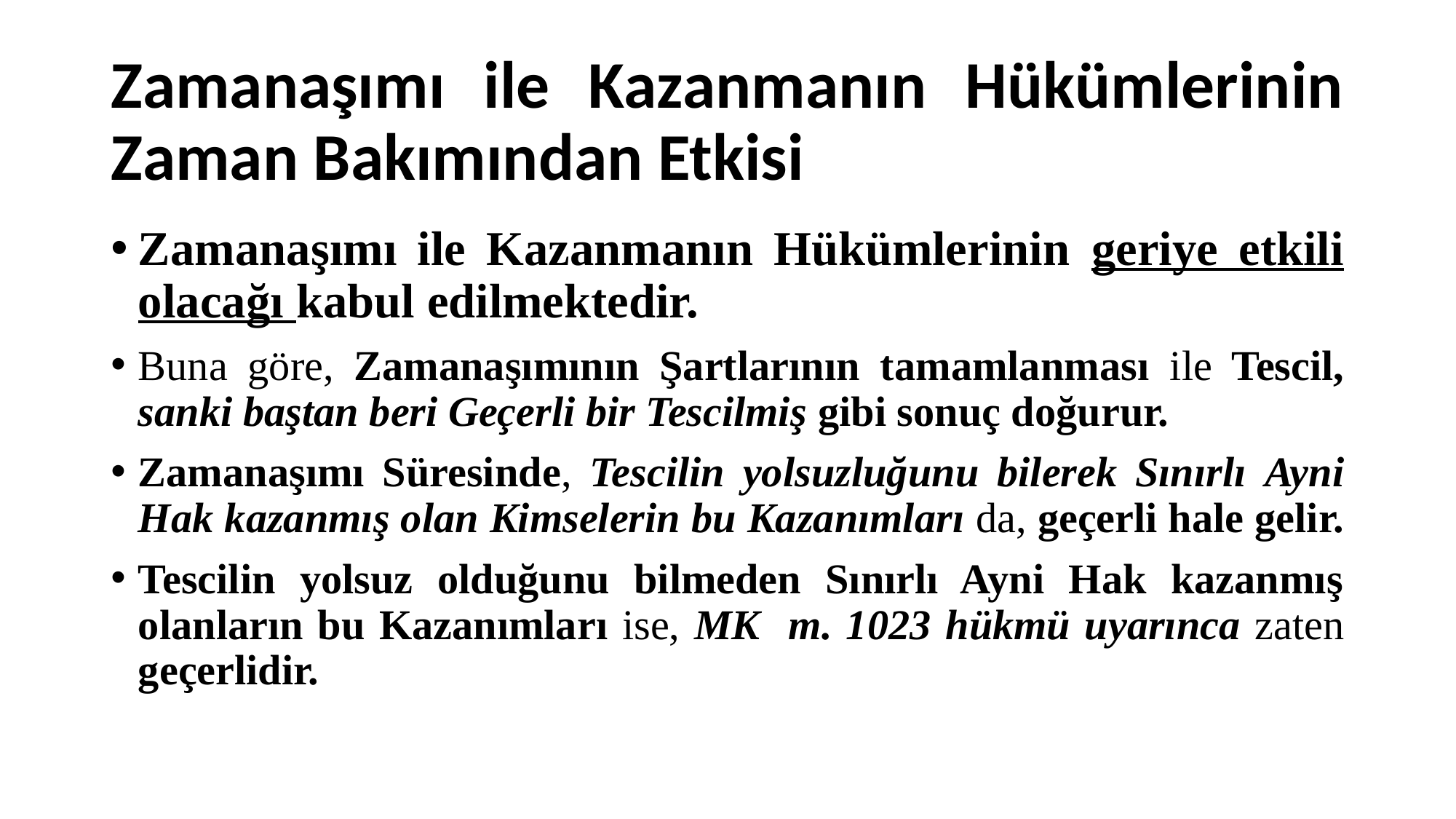

# Zamanaşımı ile Kazanmanın Hükümlerinin Zaman Bakımından Etkisi
Zamanaşımı ile Kazanmanın Hükümlerinin geriye etkili olacağı kabul edilmektedir.
Buna göre, Zamanaşımının Şartlarının tamamlanması ile Tescil, sanki baştan beri Geçerli bir Tescilmiş gibi sonuç doğurur.
Zamanaşımı Süresinde, Tescilin yolsuzluğunu bilerek Sınırlı Ayni Hak kazanmış olan Kimselerin bu Kazanımları da, geçerli hale gelir.
Tescilin yolsuz olduğunu bilmeden Sınırlı Ayni Hak kazanmış olanların bu Kazanımları ise, MK  m. 1023 hükmü uyarınca zaten geçerlidir.